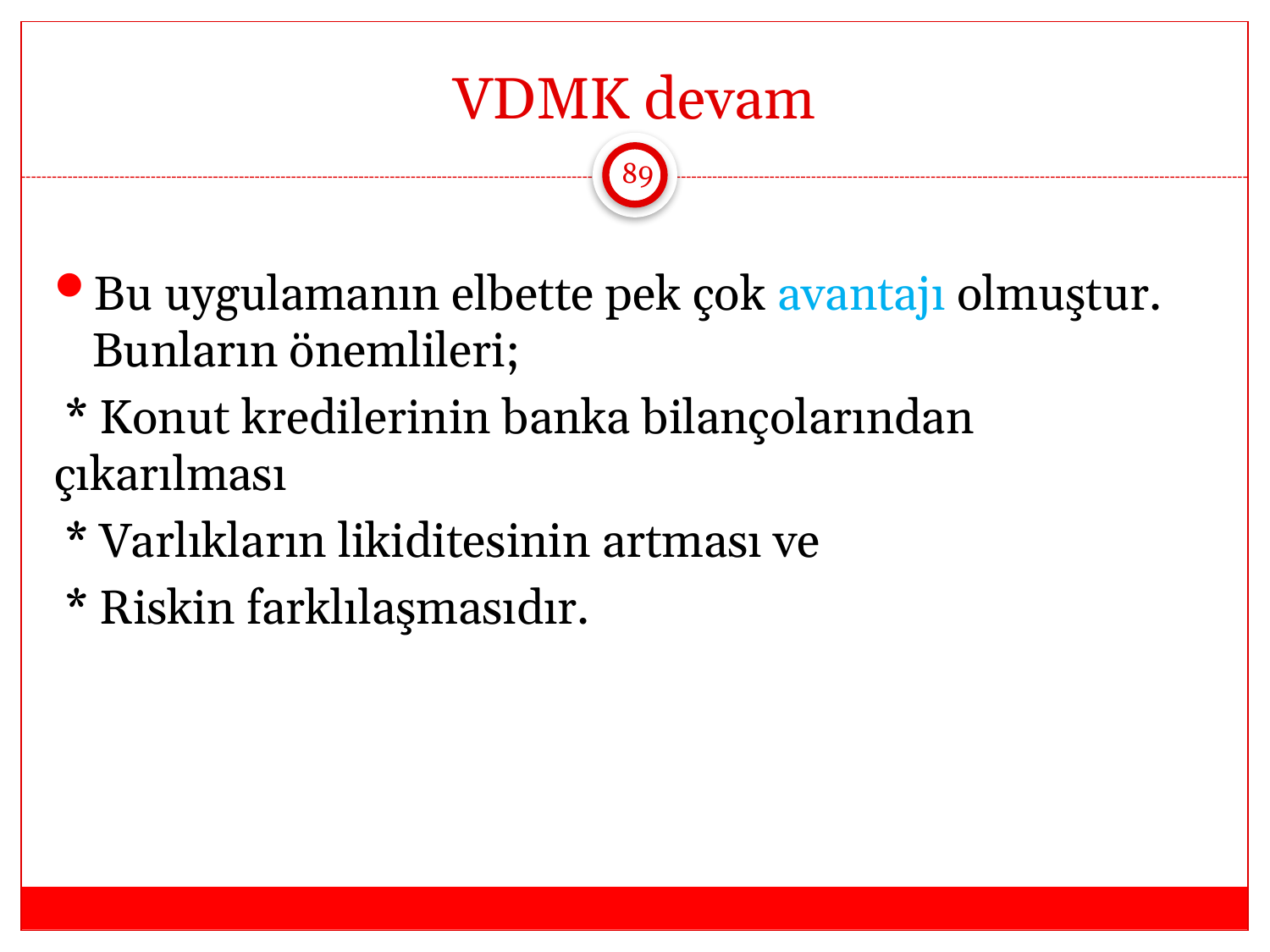

# VDMK devam
89
Bu uygulamanın elbette pek çok avantajı olmuştur. Bunların önemlileri;
 * Konut kredilerinin banka bilançolarından çıkarılması
 * Varlıkların likiditesinin artması ve
 * Riskin farklılaşmasıdır.